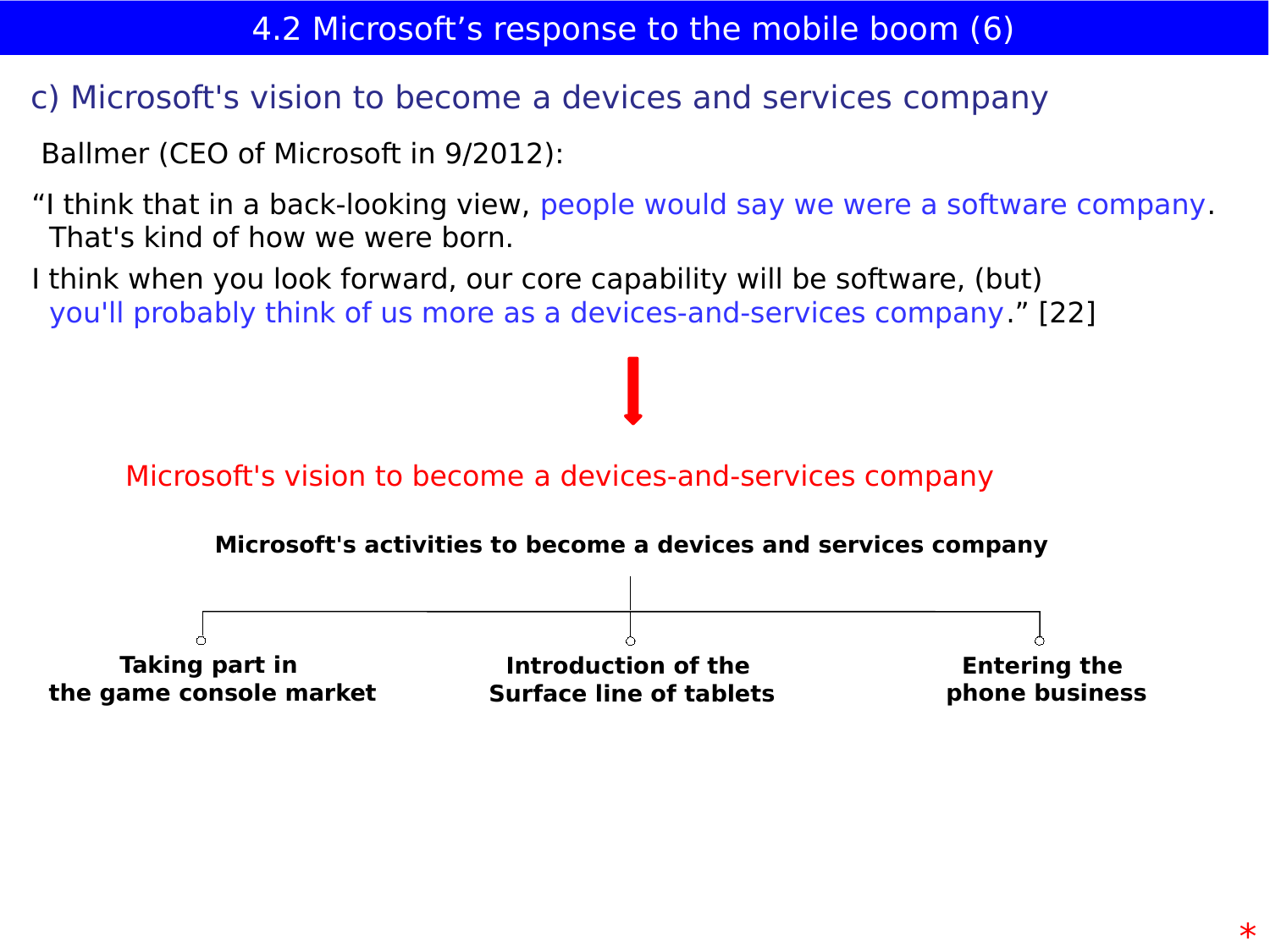

# 4.2 Microsoft’s response to the mobile boom (6)
c) Microsoft's vision to become a devices and services company
Ballmer (CEO of Microsoft in 9/2012):
“I think that in a back-looking view, people would say we were a software company.
  That's kind of how we were born.
I think when you look forward, our core capability will be software, (but)
  you'll probably think of us more as a devices-and-services company.” [22]

Microsoft's vision to become a devices-and-services company
Microsoft's activities to become a devices and services company

Taking part in
 the game console market
Entering the
 phone business
Introduction of the
Surface line of tablets
*